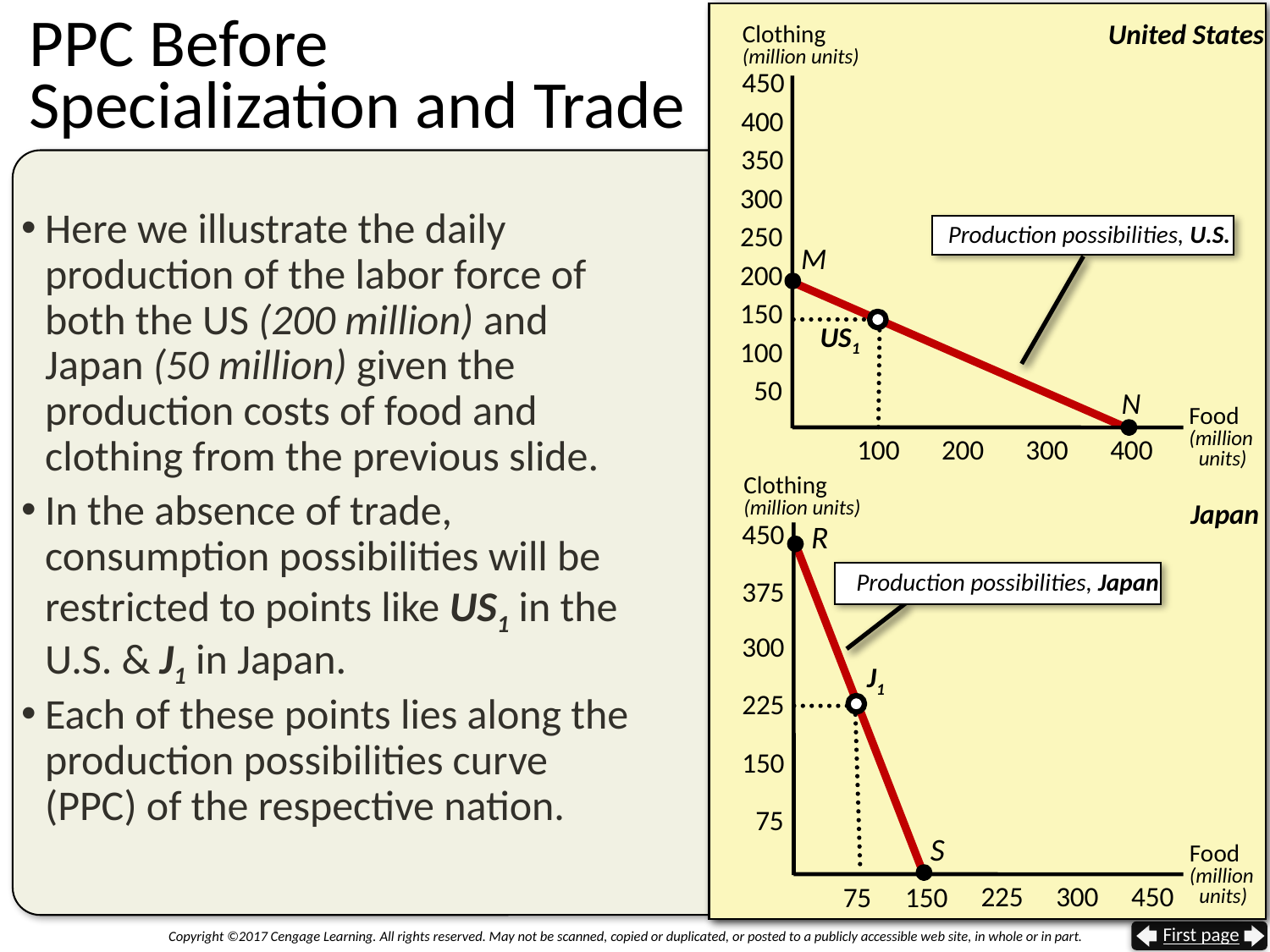

# PPC Before Specialization and Trade
United States
Clothing
(million units)
450

400
350
300
250
200
150
100
50
100
200
300
400
Here we illustrate the daily production of the labor force of both the US (200 million) and Japan (50 million) given the production costs of food and clothing from the previous slide.
In the absence of trade, consumption possibilities will be restricted to points like US1 in the U.S. & J1 in Japan.
Each of these points lies along the production possibilities curve (PPC) of the respective nation.

 Production possibilities, U.S.

M

US1

N

Food
(million
  units)
Clothing
(million units)
Japan
450

375
300
225
150
 75
225
300
450
75
150
R

 Production possibilities, Japan

J1

S

Food
(million
  units)